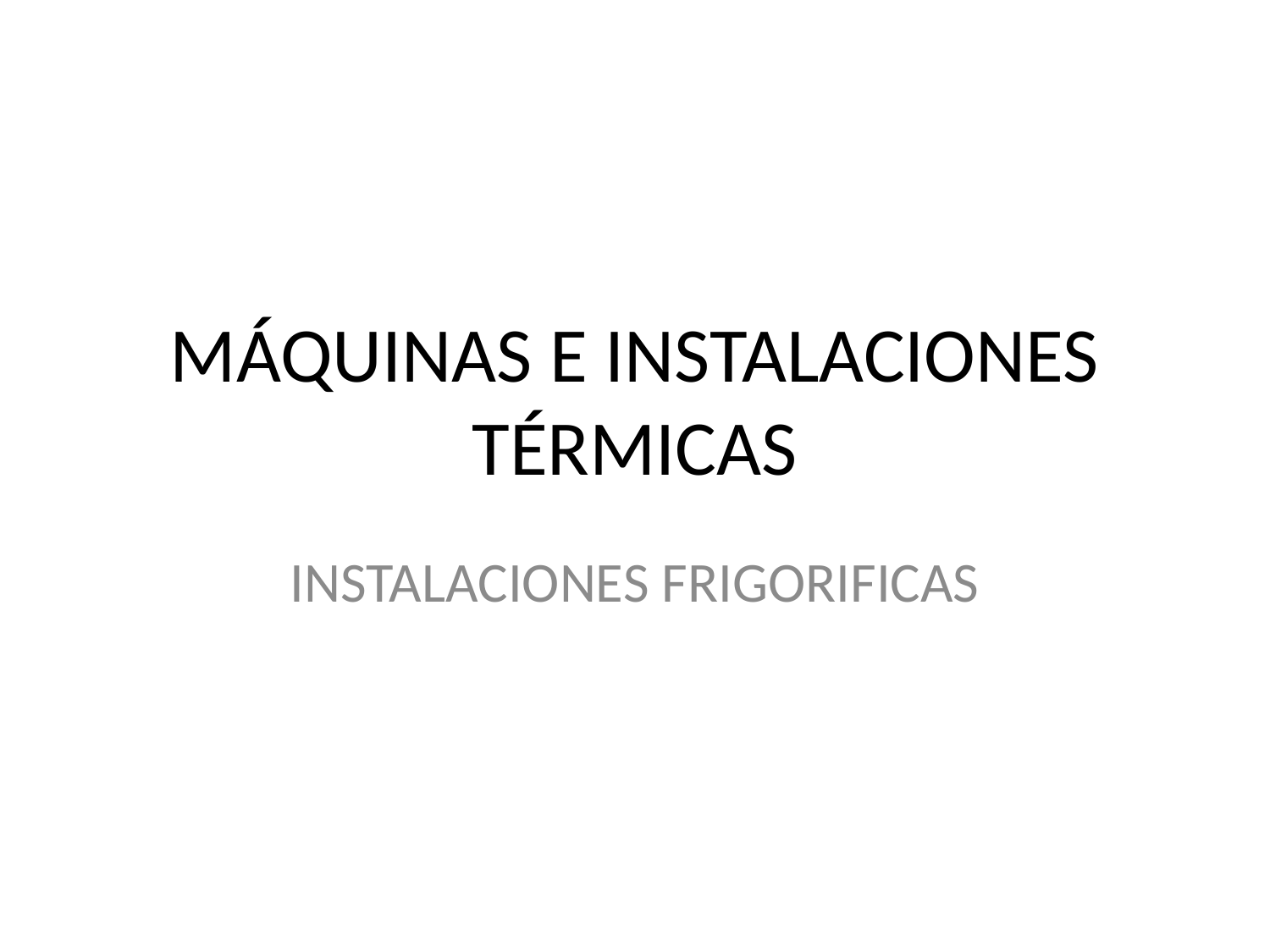

# MÁQUINAS E INSTALACIONES TÉRMICAS
INSTALACIONES FRIGORIFICAS